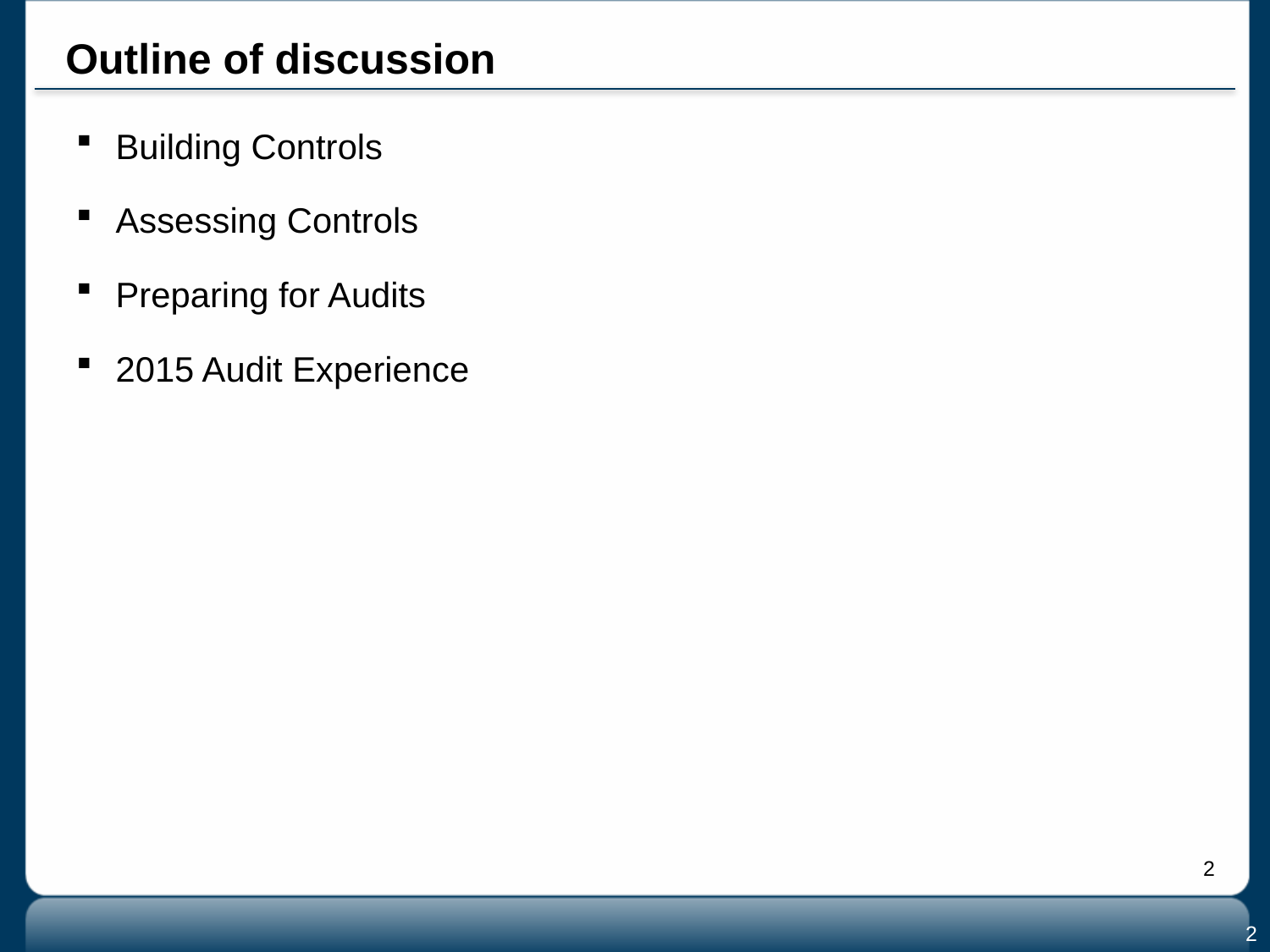

# Outline of discussion
Building Controls
Assessing Controls
Preparing for Audits
2015 Audit Experience
2